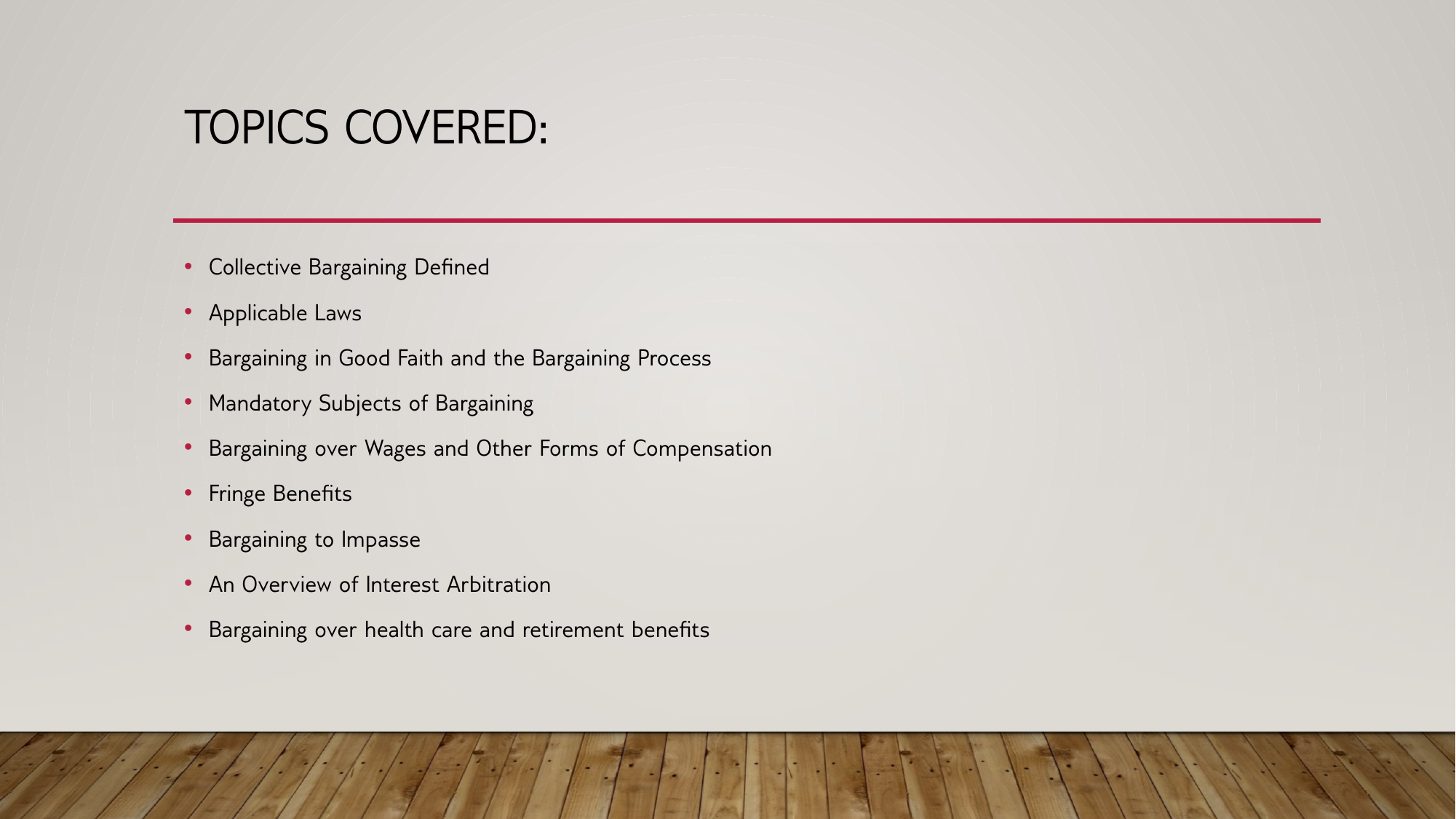

# Topics Covered:
Collective Bargaining Defined
Applicable Laws
Bargaining in Good Faith and the Bargaining Process
Mandatory Subjects of Bargaining
Bargaining over Wages and Other Forms of Compensation
Fringe Benefits
Bargaining to Impasse
An Overview of Interest Arbitration
Bargaining over health care and retirement benefits